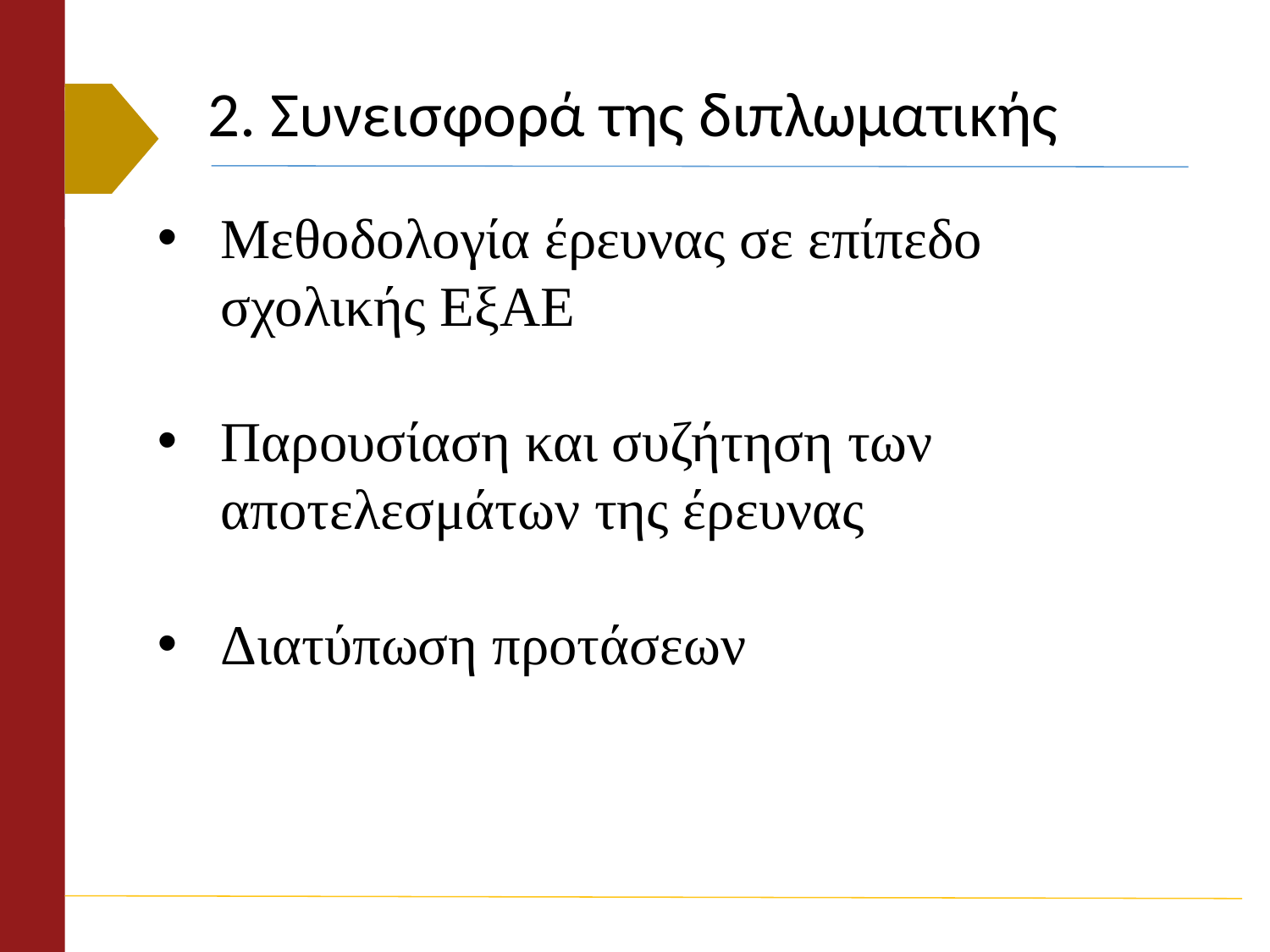

# 2. Συνεισφορά της διπλωματικής
Μεθοδολογία έρευνας σε επίπεδο σχολικής ΕξΑΕ

Παρουσίαση και συζήτηση των αποτελεσμάτων της έρευνας

Διατύπωση προτάσεων